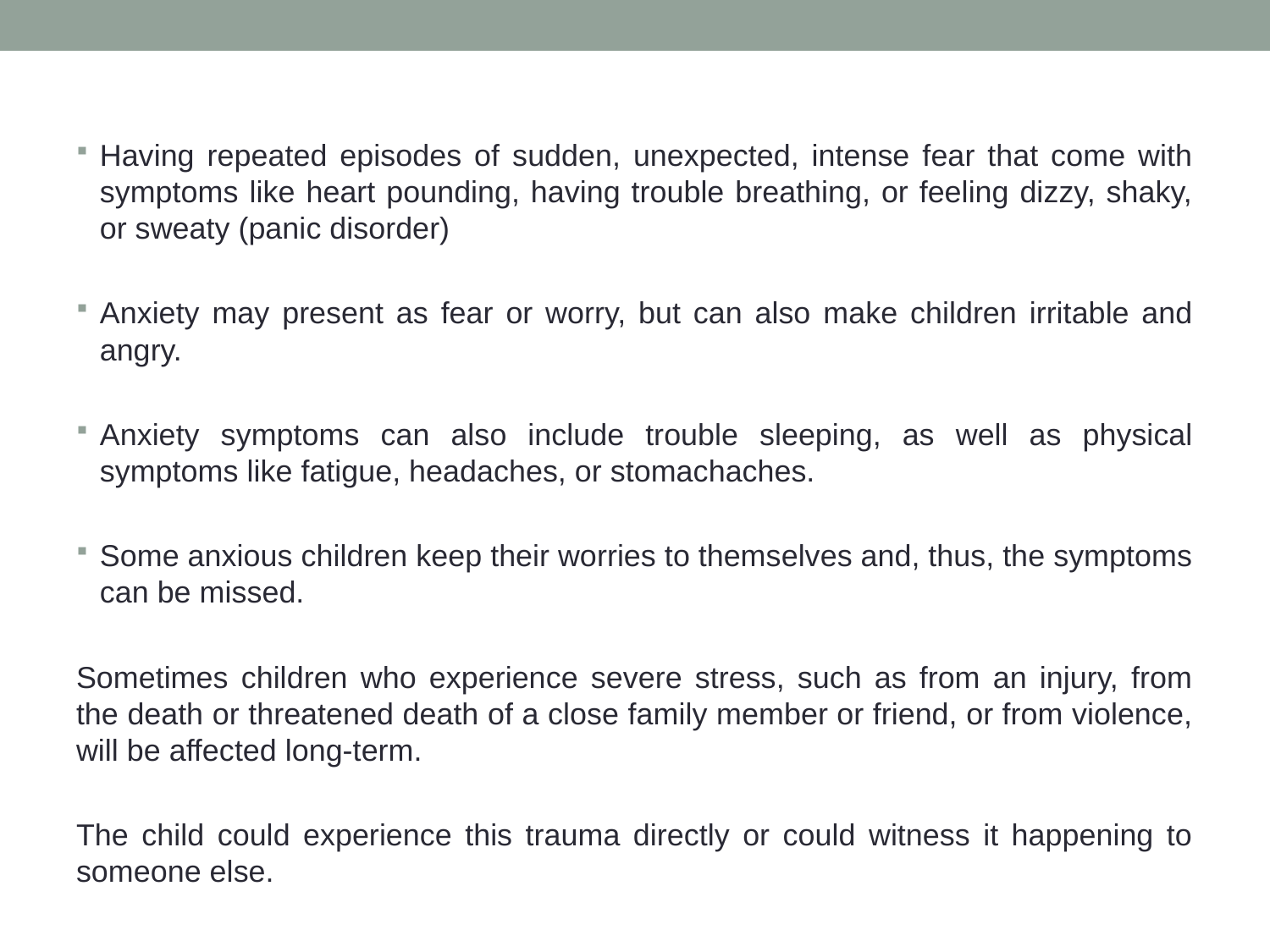

Having repeated episodes of sudden, unexpected, intense fear that come with symptoms like heart pounding, having trouble breathing, or feeling dizzy, shaky, or sweaty (panic disorder)

Anxiety may present as fear or worry, but can also make children irritable and angry.

Anxiety symptoms can also include trouble sleeping, as well as physical symptoms like fatigue, headaches, or stomachaches.

Some anxious children keep their worries to themselves and, thus, the symptoms can be missed.

Sometimes children who experience severe stress, such as from an injury, from the death or threatened death of a close family member or friend, or from violence, will be affected long-term.

The child could experience this trauma directly or could witness it happening to someone else.